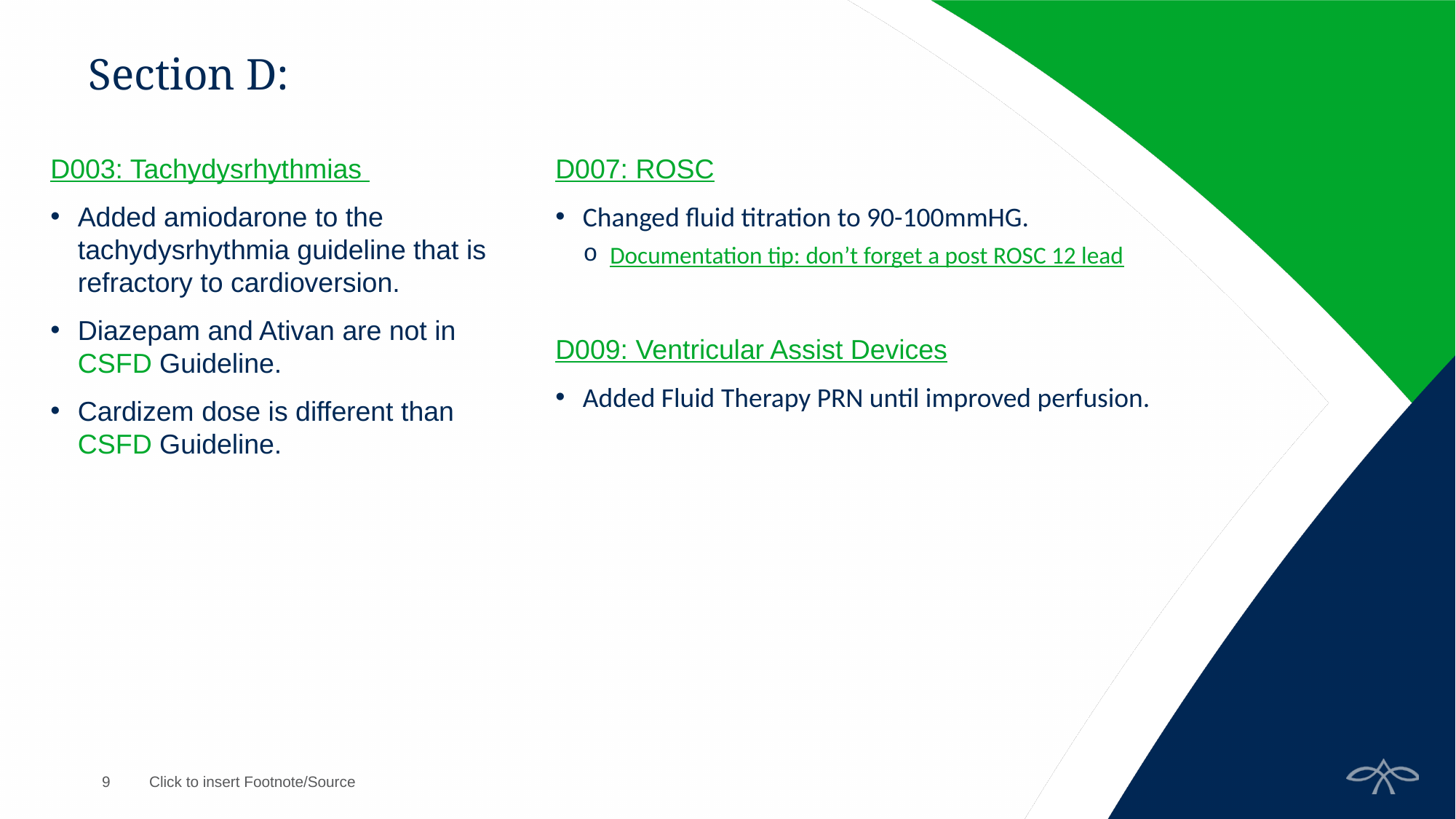

# Section D:
D003: Tachydysrhythmias
Added amiodarone to the tachydysrhythmia guideline that is refractory to cardioversion.
Diazepam and Ativan are not in CSFD Guideline.
Cardizem dose is different than CSFD Guideline.
D007: ROSC
Changed fluid titration to 90-100mmHG.
Documentation tip: don’t forget a post ROSC 12 lead

D009: Ventricular Assist Devices
Added Fluid Therapy PRN until improved perfusion.

9
Click to insert Footnote/Source